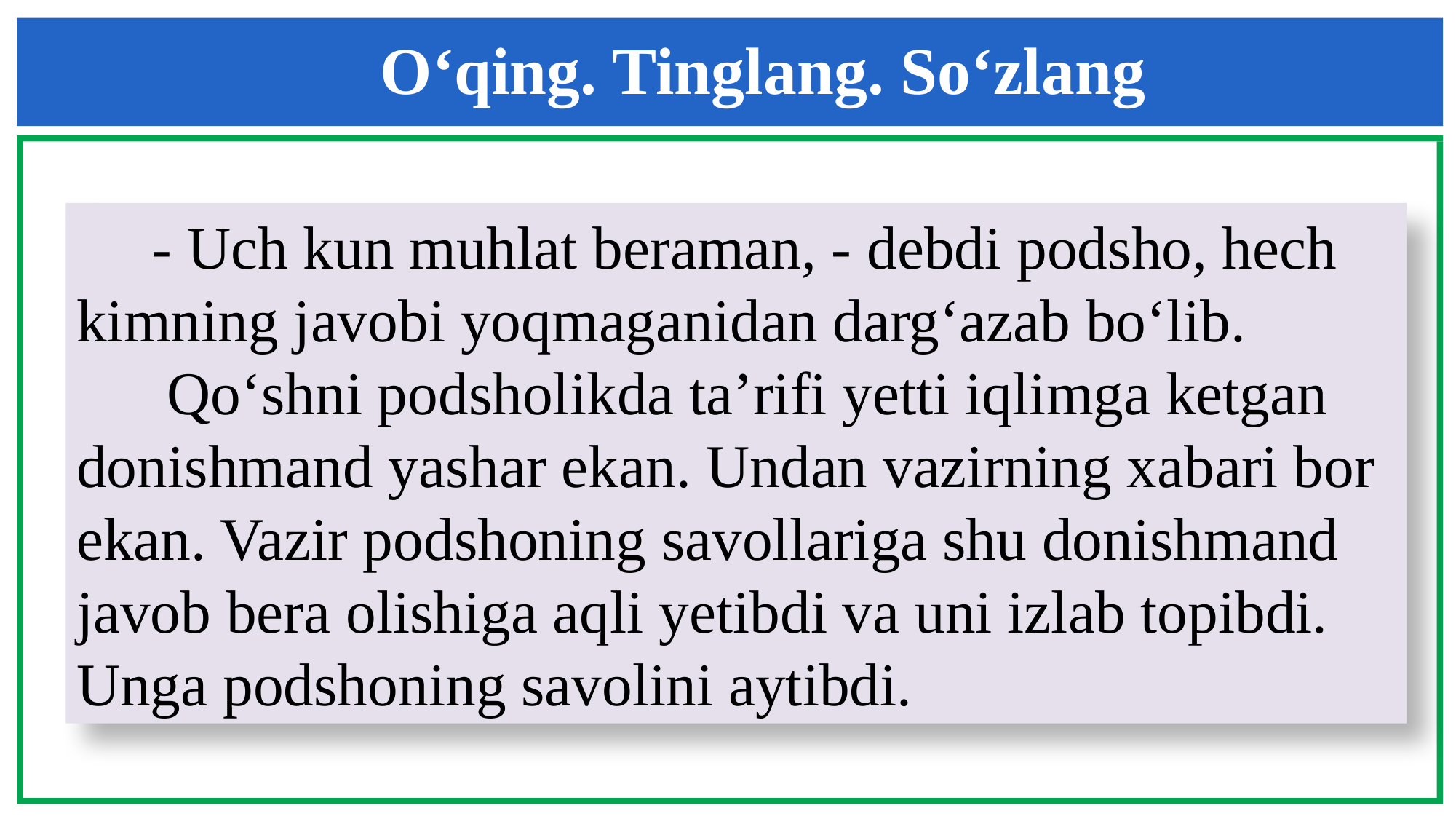

O‘qing. Tinglang. So‘zlang
     - Uch kun muhlat beraman, - debdi podsho, hech
kimning javobi yoqmaganidan darg‘azab bo‘lib.
      Qo‘shni podsholikda ta’rifi yetti iqlimga ketgan
donishmand yashar ekan. Undan vazirning xabari bor
ekan. Vazir podshoning savollariga shu donishmand
javob bera olishiga aqli yetibdi va uni izlab topibdi.
Unga podshoning savolini aytibdi.